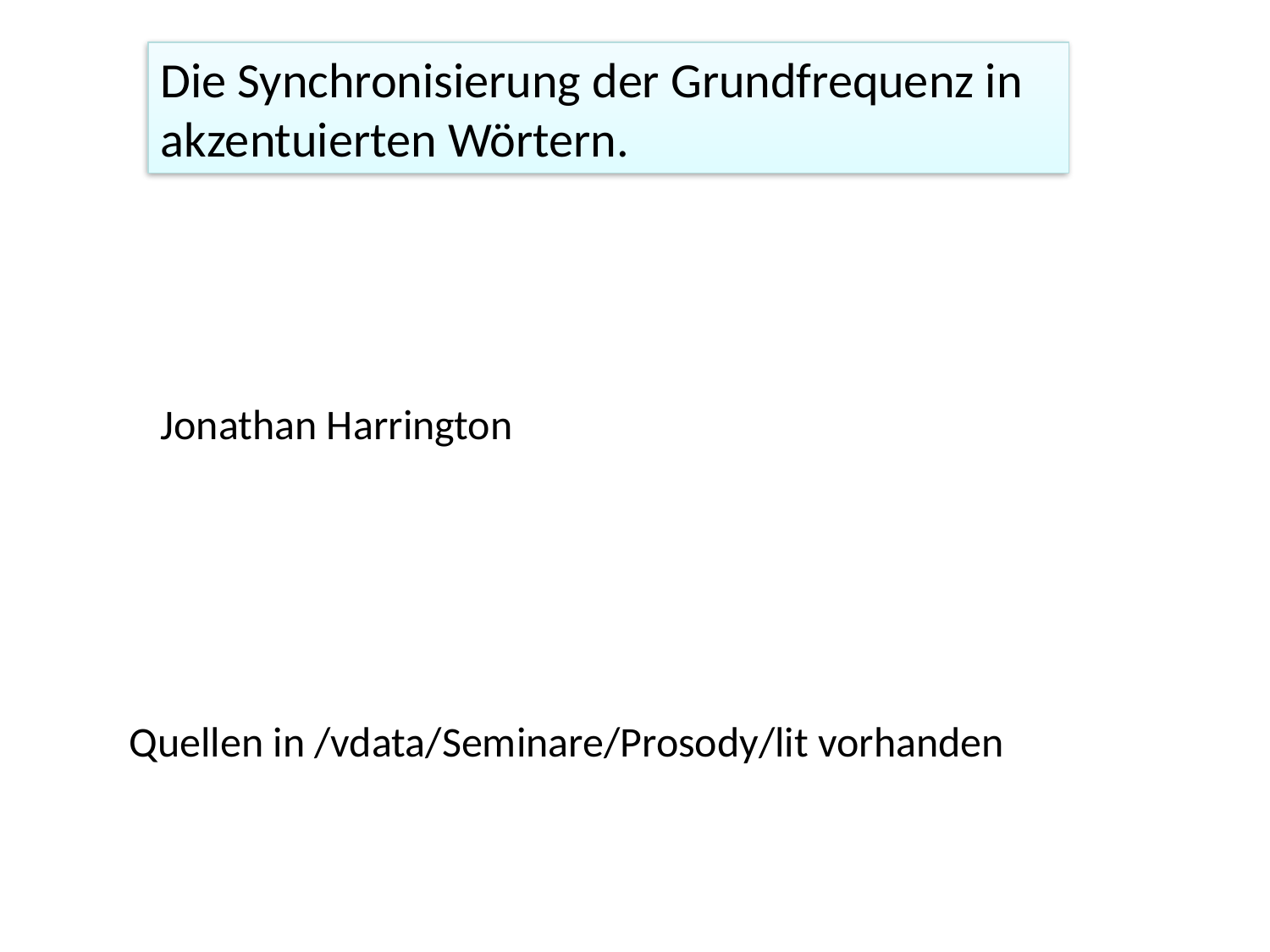

Die Synchronisierung der Grundfrequenz in akzentuierten Wörtern.
Jonathan Harrington
Quellen in /vdata/Seminare/Prosody/lit vorhanden